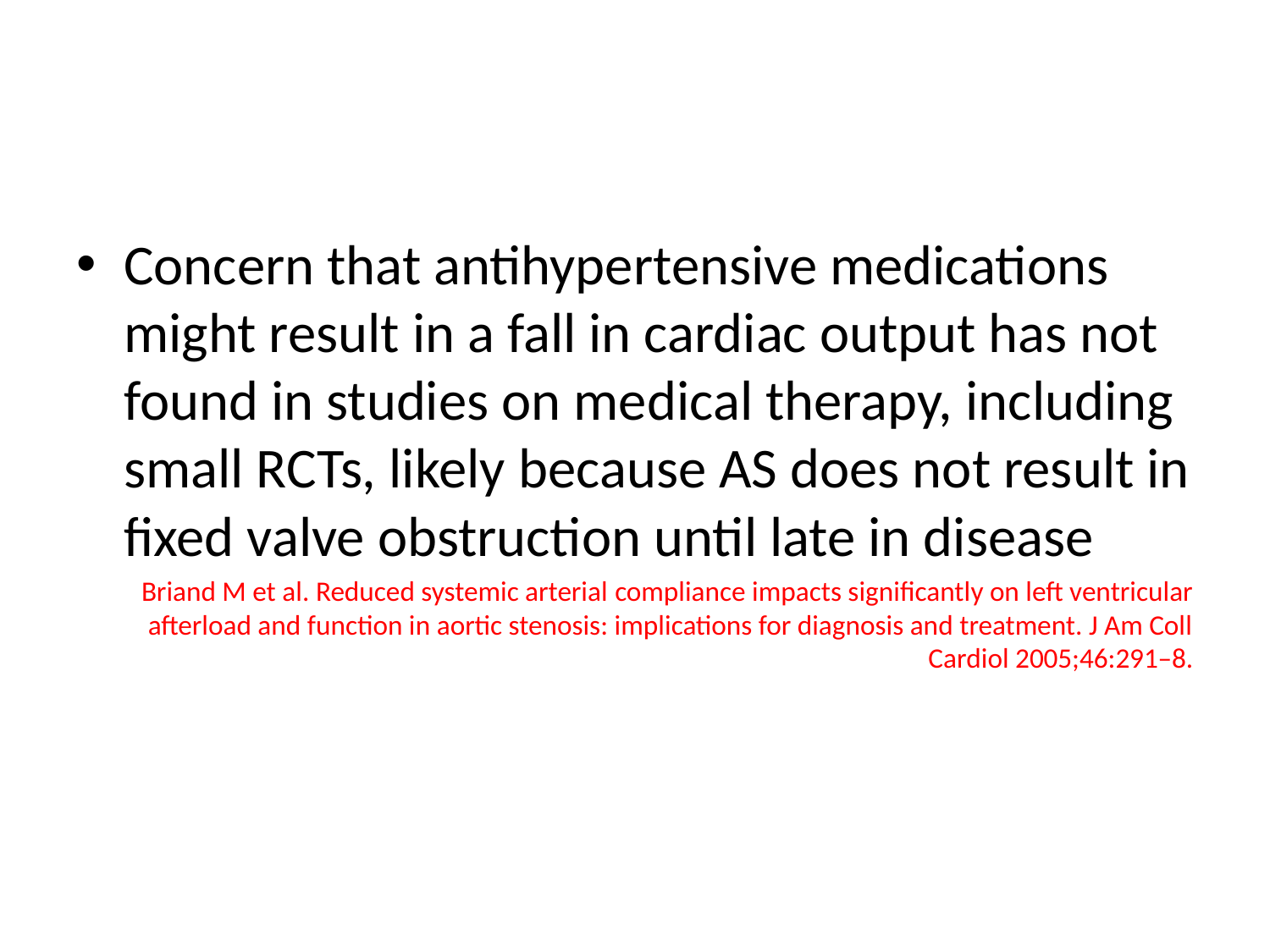

#
Concern that antihypertensive medications might result in a fall in cardiac output has not found in studies on medical therapy, including  small RCTs, likely because AS does not result in fixed valve obstruction until late in disease
Briand M et al. Reduced systemic arterial compliance impacts significantly on left ventricular afterload and function in aortic stenosis: implications for diagnosis and treatment. J Am Coll Cardiol 2005;46:291–8.